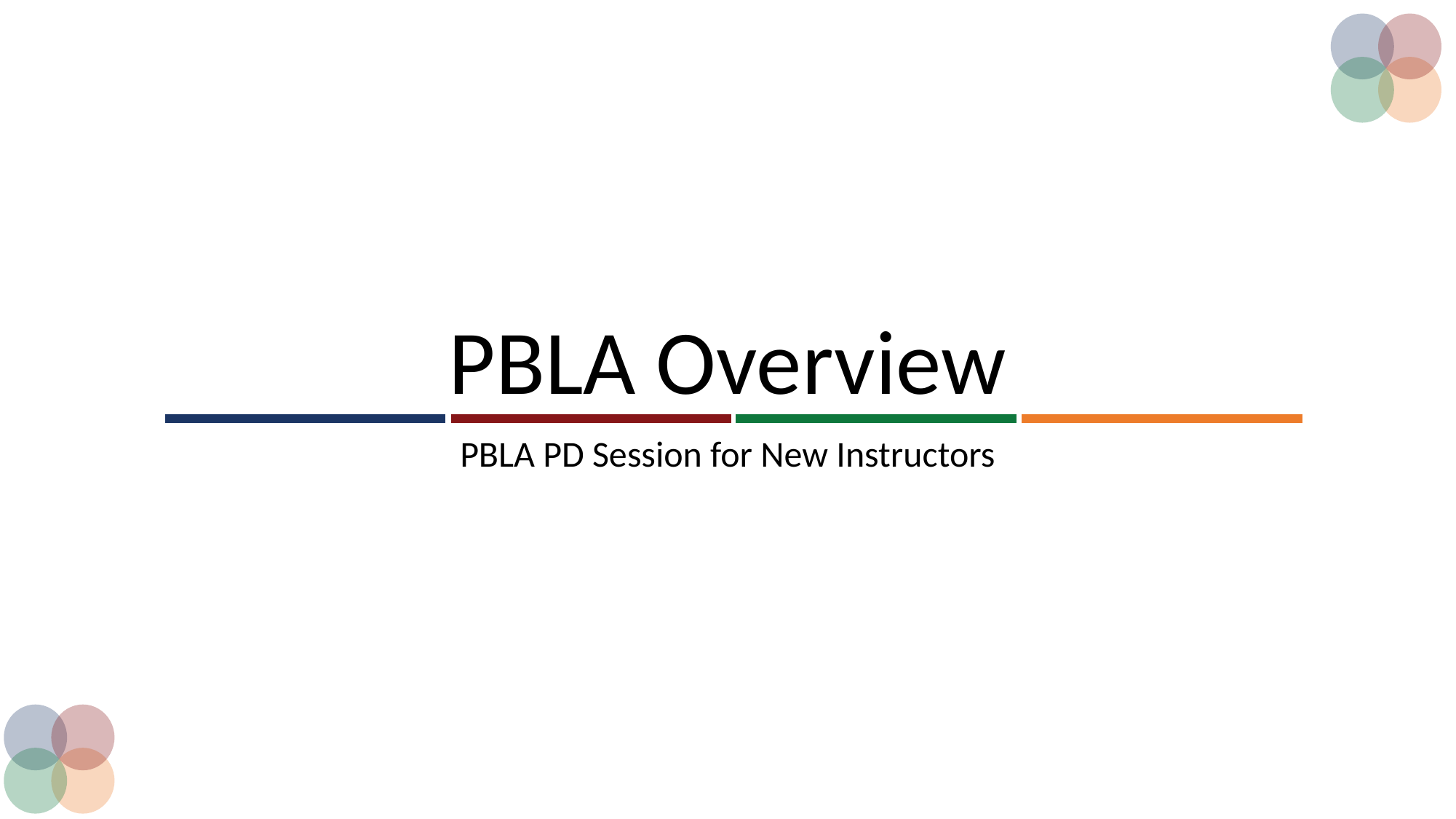

# PBLA Overview
PBLA PD Session for New Instructors